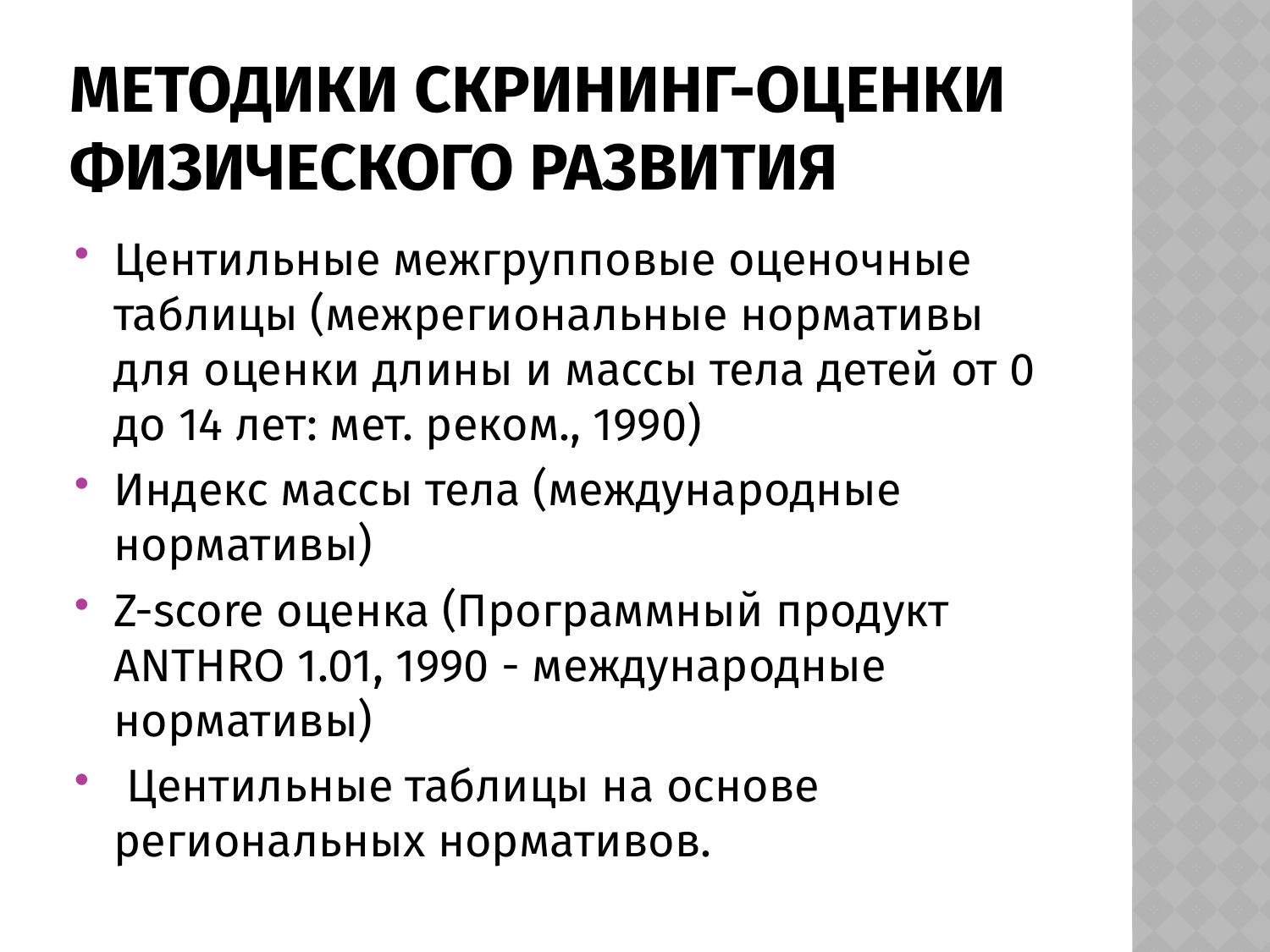

# Методики скрининг-оценки физического развития
Центильные межгрупповые оценочные таблицы (межрегиональные нормативы для оценки длины и массы тела детей от 0 до 14 лет: мет. реком., 1990)
Индекс массы тела (международные нормативы)
Z-score оценка (Программный продукт ANTHRO 1.01, 1990 - международные нормативы)
 Центильные таблицы на основе региональных нормативов.